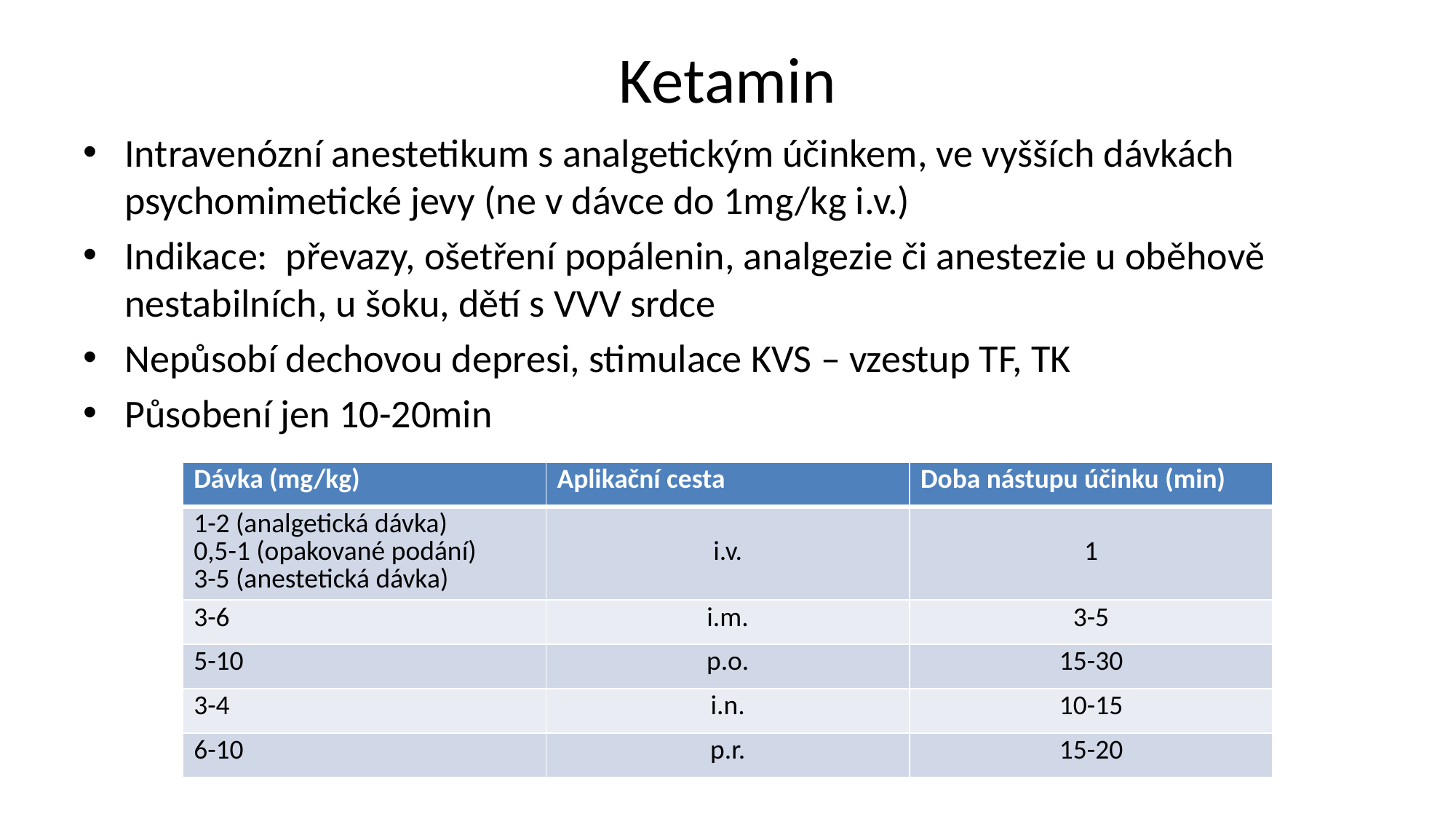

# Ketamin
Intravenózní anestetikum s analgetickým účinkem, ve vyšších dávkách psychomimetické jevy (ne v dávce do 1mg/kg i.v.)
Indikace:  převazy, ošetření popálenin, analgezie či anestezie u oběhově nestabilních, u šoku, dětí s VVV srdce
Nepůsobí dechovou depresi, stimulace KVS – vzestup TF, TK
Působení jen 10-20min
| Dávka (mg/kg) | Aplikační cesta | Doba nástupu účinku (min) |
| --- | --- | --- |
| 1-2 (analgetická dávka) 0,5-1 (opakované podání) 3-5 (anestetická dávka) | i.v. | 1 |
| 3-6 | i.m. | 3-5 |
| 5-10 | p.o. | 15-30 |
| 3-4 | i.n. | 10-15 |
| 6-10 | p.r. | 15-20 |